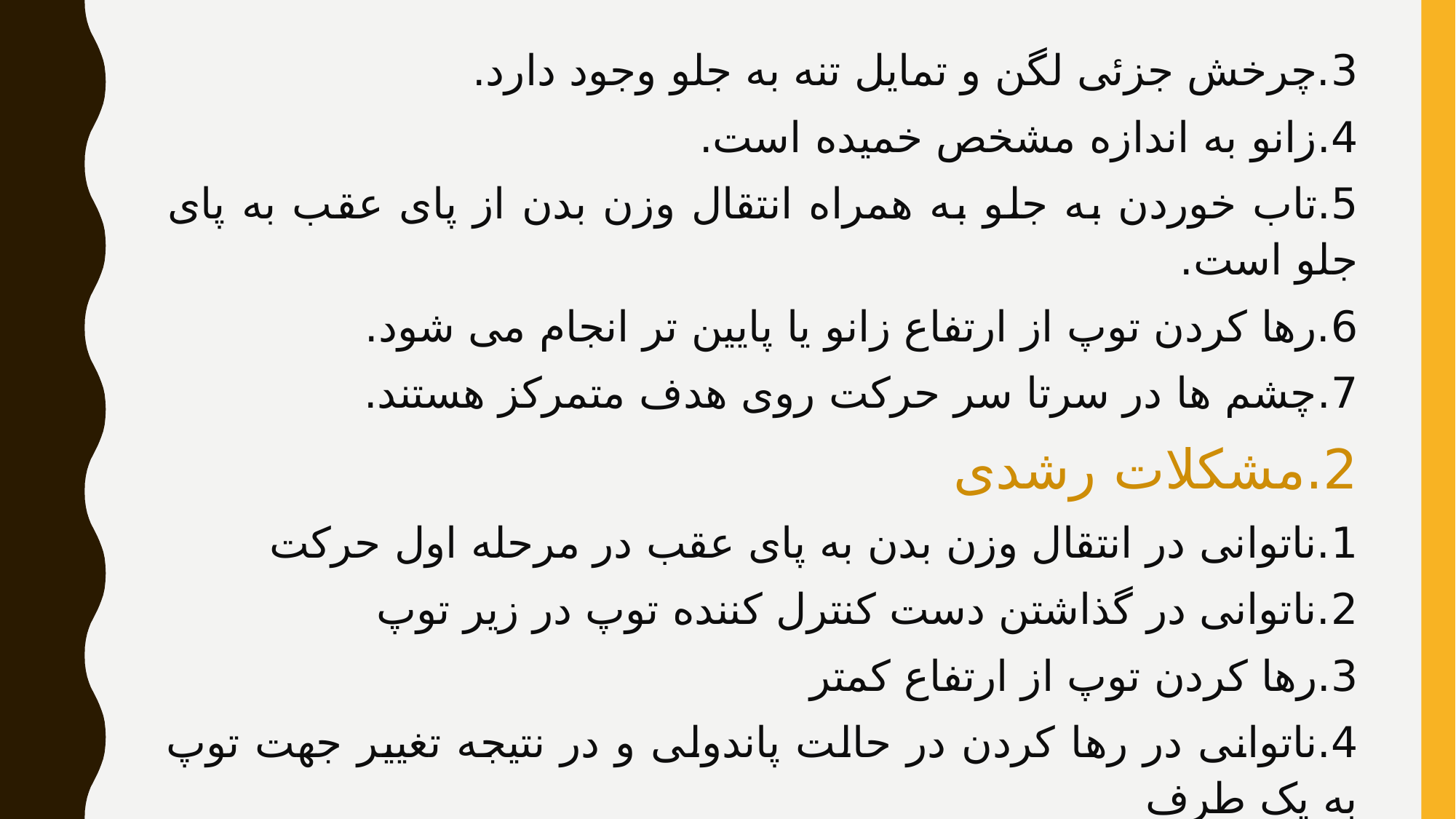

3.چرخش جزئی لگن و تمایل تنه به جلو وجود دارد.
4.زانو به اندازه مشخص خمیده است.
5.تاب خوردن به جلو به همراه انتقال وزن بدن از پای عقب به پای جلو است.
6.رها کردن توپ از ارتفاع زانو یا پایین تر انجام می شود.
7.چشم ها در سرتا سر حرکت روی هدف متمرکز هستند.
2.مشکلات رشدی
1.ناتوانی در انتقال وزن بدن به پای عقب در مرحله اول حرکت
2.ناتوانی در گذاشتن دست کنترل کننده توپ در زیر توپ
3.رها کردن توپ از ارتفاع کمتر
4.ناتوانی در رها کردن در حالت پاندولی و در نتیجه تغییر جهت توپ به یک طرف
5.عدم دنبال کردن توپ و در نتیجه آن غلتاندن ضعیف توپ